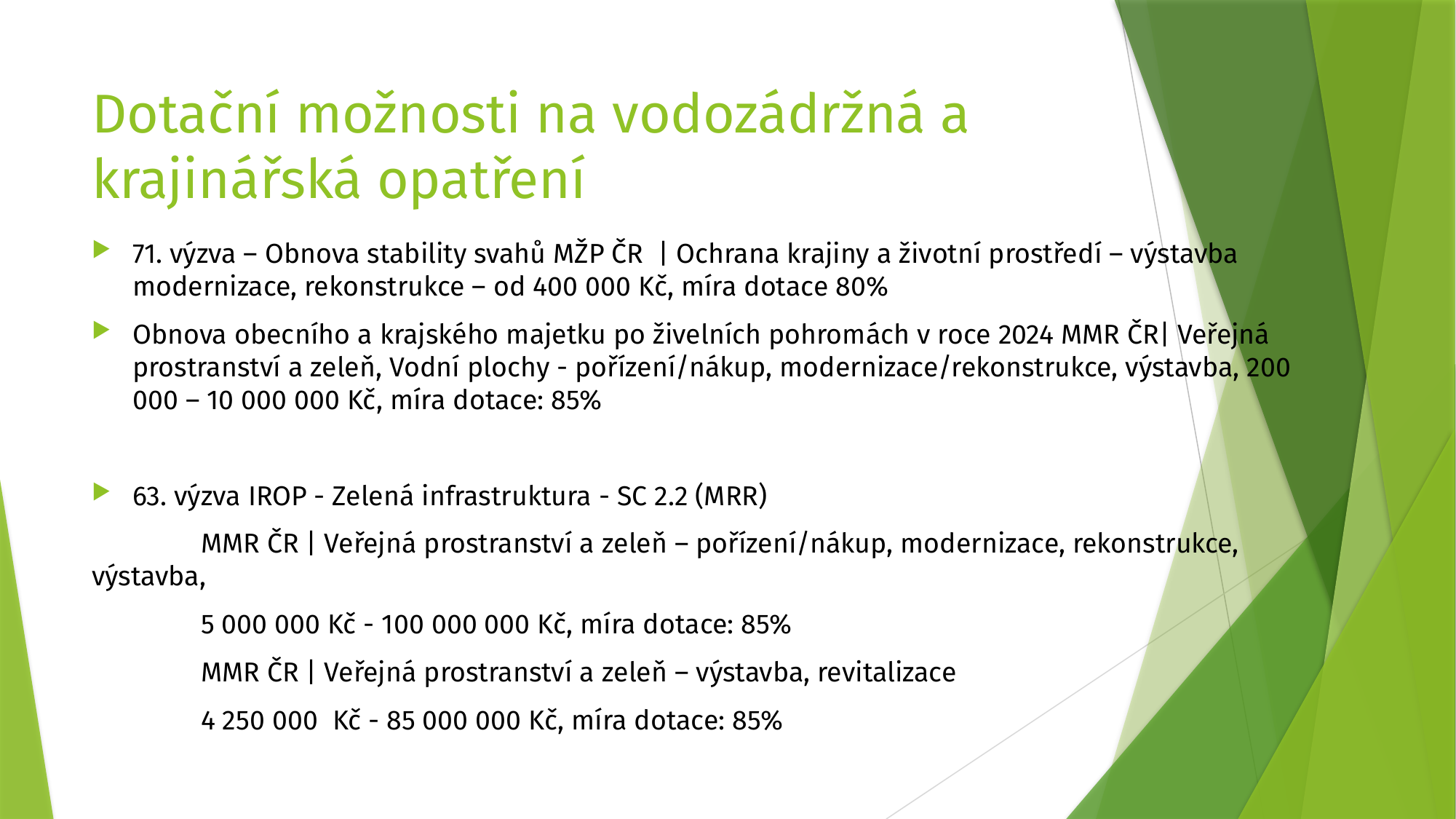

# Dotační možnosti na vodozádržná a krajinářská opatření
71. výzva – Obnova stability svahů MŽP ČR  | Ochrana krajiny a životní prostředí – výstavba modernizace, rekonstrukce – od 400 000 Kč, míra dotace 80%
Obnova obecního a krajského majetku po živelních pohromách v roce 2024 MMR ČR| Veřejná prostranství a zeleň, Vodní plochy - pořízení/nákup, modernizace/rekonstrukce, výstavba, 200 000 – 10 000 000 Kč, míra dotace: 85%

63. výzva IROP - Zelená infrastruktura - SC 2.2 (MRR)
	MMR ČR | Veřejná prostranství a zeleň – pořízení/nákup, modernizace, rekonstrukce, výstavba,
	5 000 000 Kč - 100 000 000 Kč, míra dotace: 85%
	MMR ČR | Veřejná prostranství a zeleň – výstavba, revitalizace
	4 250 000  Kč - 85 000 000 Kč, míra dotace: 85%